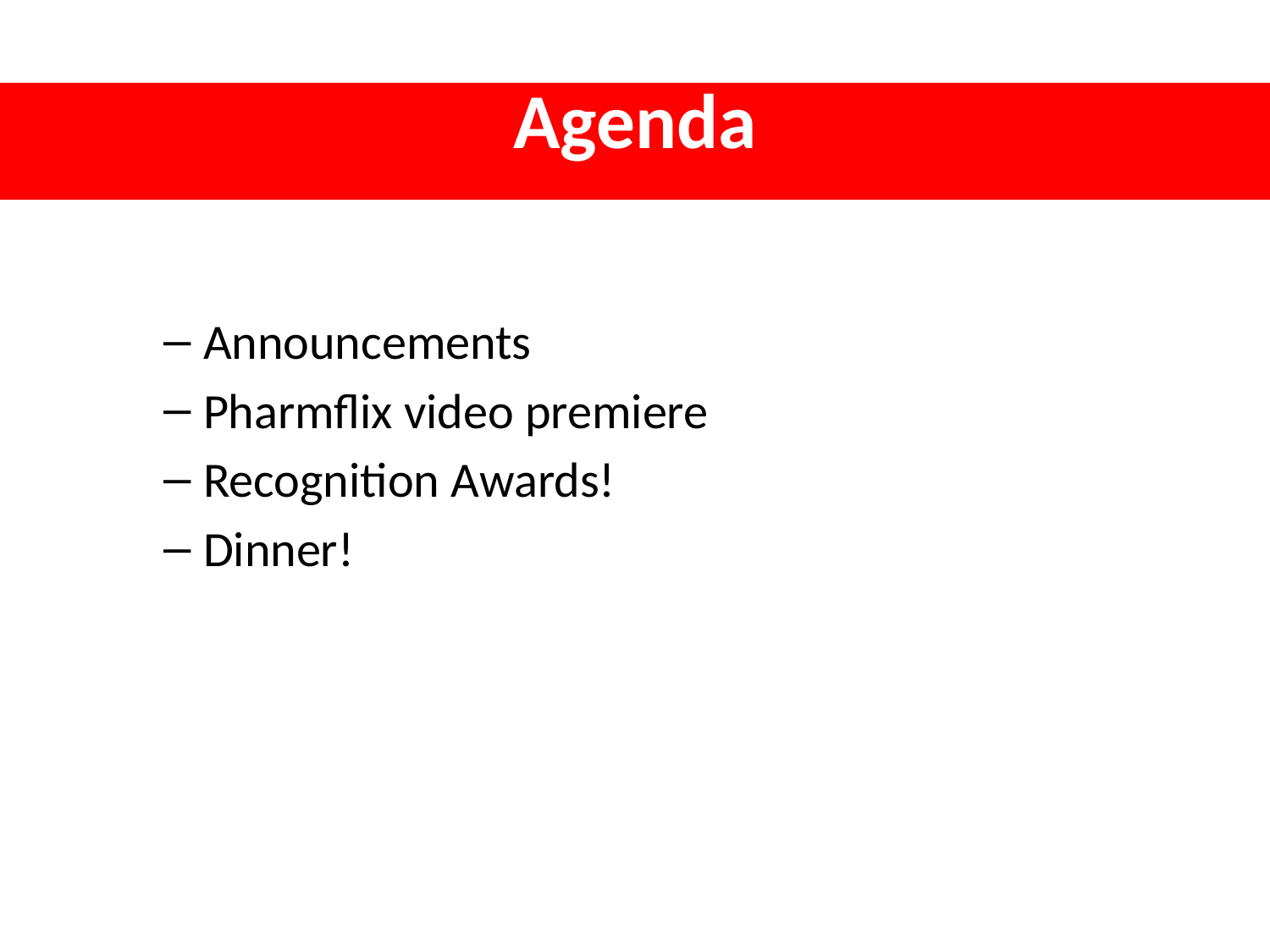

# Agenda

Announcements
Pharmflix video premiere
Recognition Awards!
Dinner!